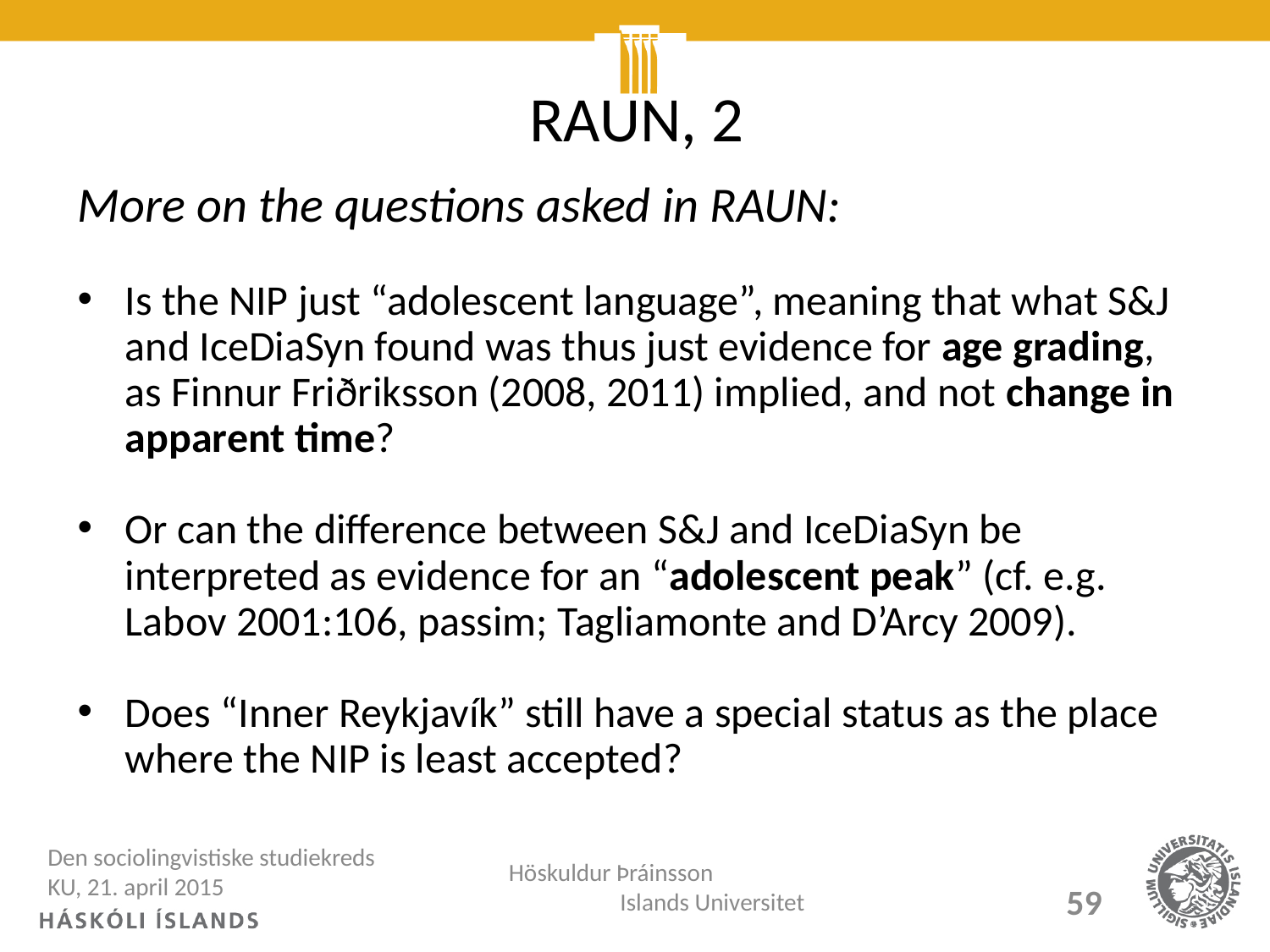

# RAUN, 2
More on the questions asked in RAUN:

Is the NIP just “adolescent language”, meaning that what S&J and IceDiaSyn found was thus just evidence for age grading, as Finnur Friðriksson (2008, 2011) implied, and not change in apparent time?

Or can the difference between S&J and IceDiaSyn be interpreted as evidence for an “adolescent peak” (cf. e.g. Labov 2001:106, passim; Tagliamonte and D’Arcy 2009).

Does “Inner Reykjavík” still have a special status as the place where the NIP is least accepted?

Den sociolingvistiske studiekreds KU, 21. april 2015
Höskuldur Þráinsson                                      Islands Universitet
59